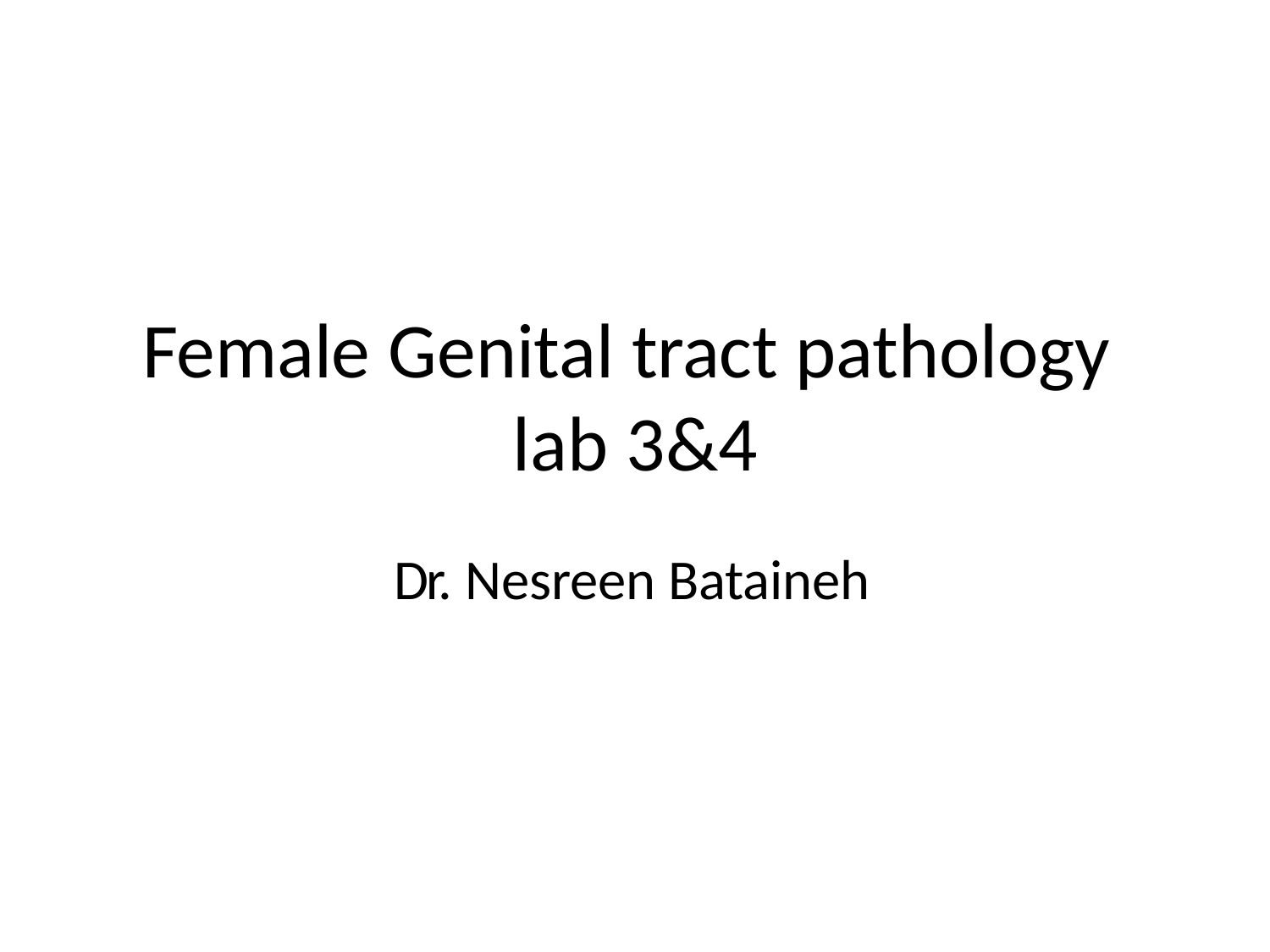

Female Genital tract pathology
lab 3&4
Dr. Nesreen Bataineh